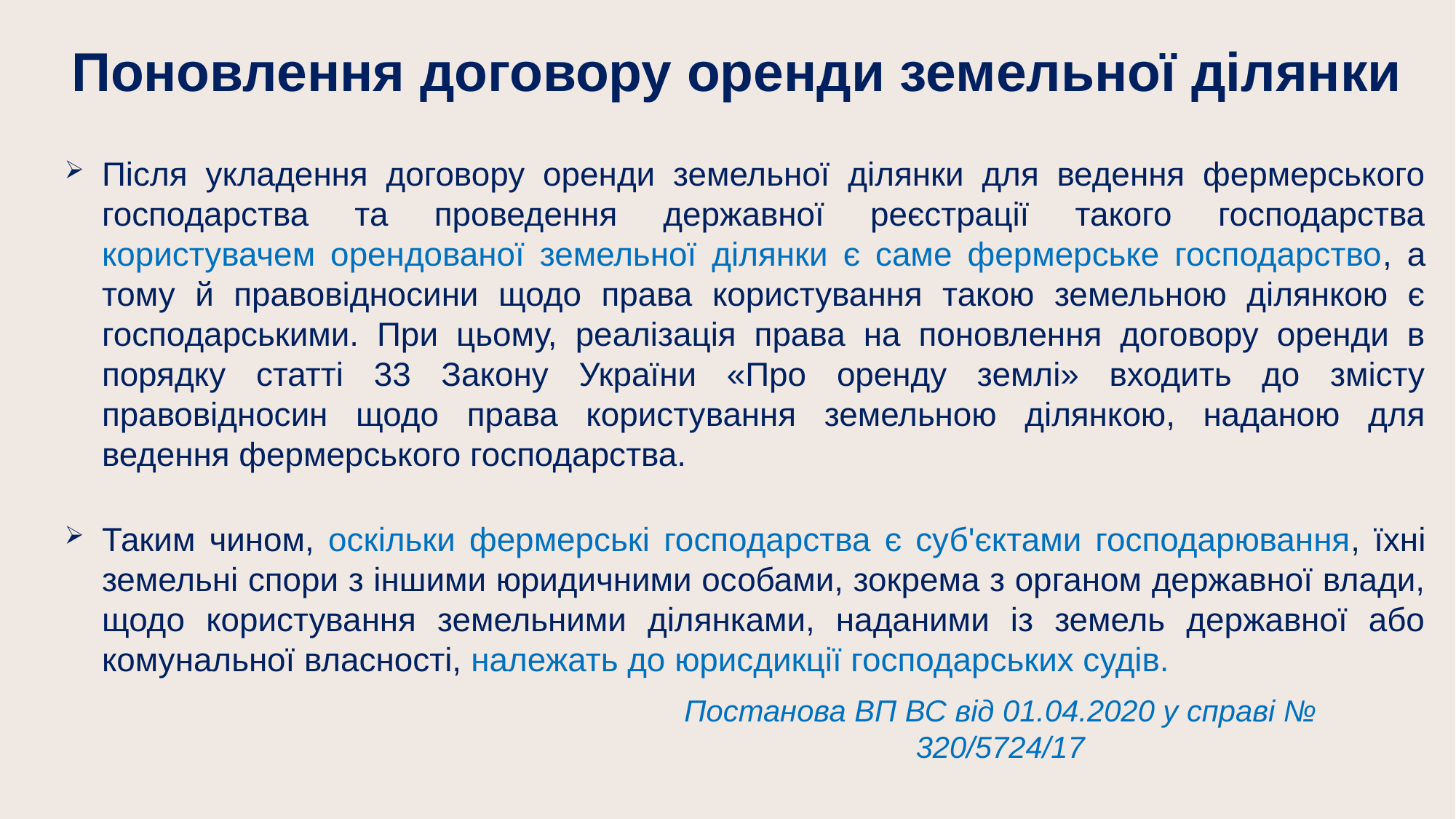

Поновлення договору оренди земельної ділянки

Після укладення договору оренди земельної ділянки для ведення фермерського господарства та проведення державної реєстрації такого господарства користувачем орендованої земельної ділянки є саме фермерське господарство, а тому й правовідносини щодо права користування такою земельною ділянкою є господарськими. При цьому, реалізація права на поновлення договору оренди в порядку статті 33 Закону України «Про оренду землі» входить до змісту правовідносин щодо права користування земельною ділянкою, наданою для ведення фермерського господарства.
Таким чином, оскільки фермерські господарства є суб'єктами господарювання, їхні земельні спори з іншими юридичними особами, зокрема з органом державної влади, щодо користування земельними ділянками, наданими із земель державної або комунальної власності, належать до юрисдикції господарських судів.
Постанова ВП ВС від 01.04.2020 у справі № 320/5724/17